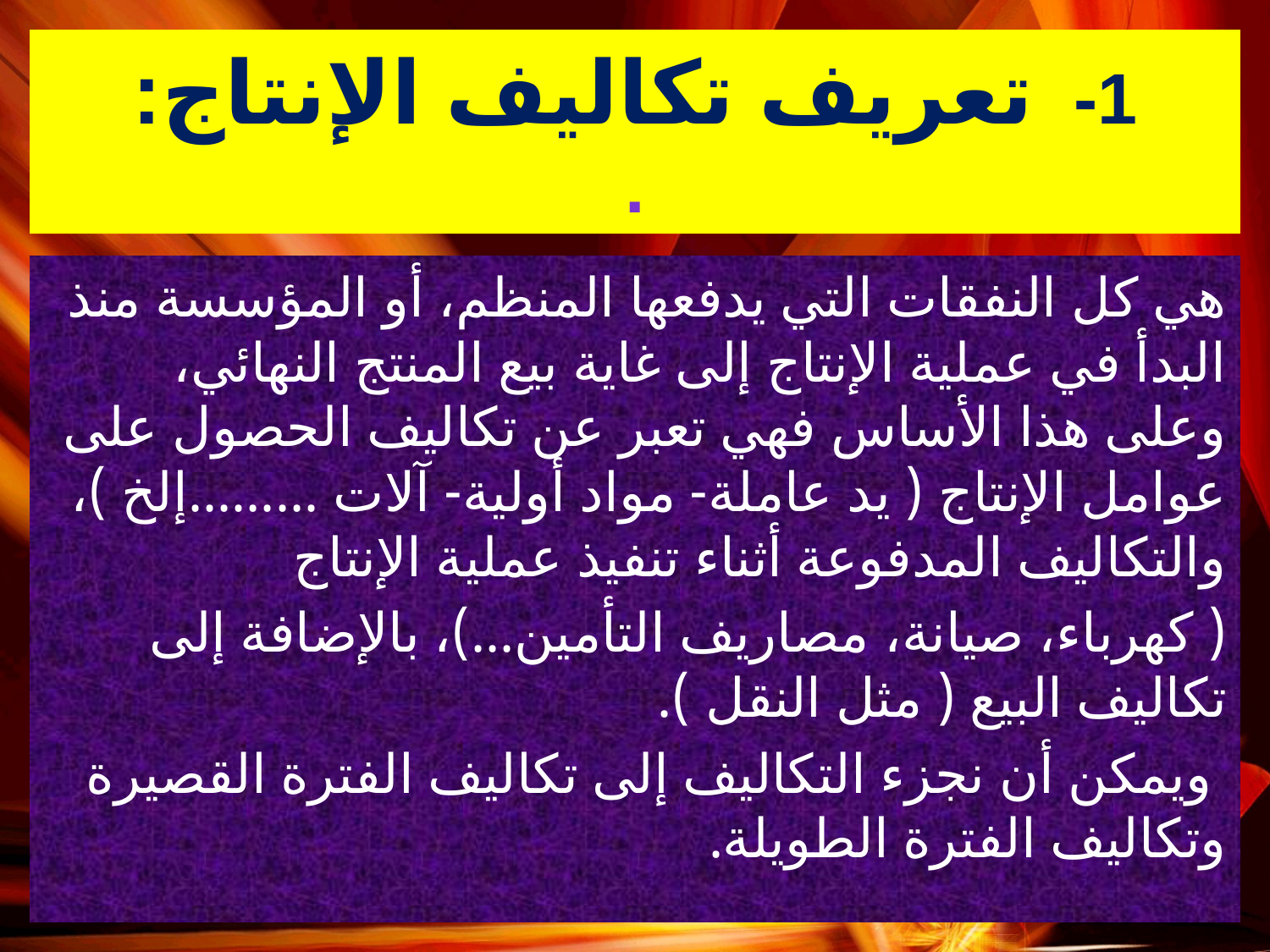

# 1-  تعريف تكاليف الإنتاج: .
هي كل النفقات التي يدفعها المنظم، أو المؤسسة منذ البدأ في عملية الإنتاج إلى غاية بيع المنتج النهائي، وعلى هذا الأساس فهي تعبر عن تكاليف الحصول على عوامل الإنتاج ( يد عاملة- مواد أولية- آلات .........إلخ )، والتكاليف المدفوعة أثناء تنفيذ عملية الإنتاج
( كهرباء، صيانة، مصاريف التأمين...)، بالإضافة إلى تكاليف البيع ( مثل النقل ).
 ويمكن أن نجزء التكاليف إلى تكاليف الفترة القصيرة وتكاليف الفترة الطويلة.